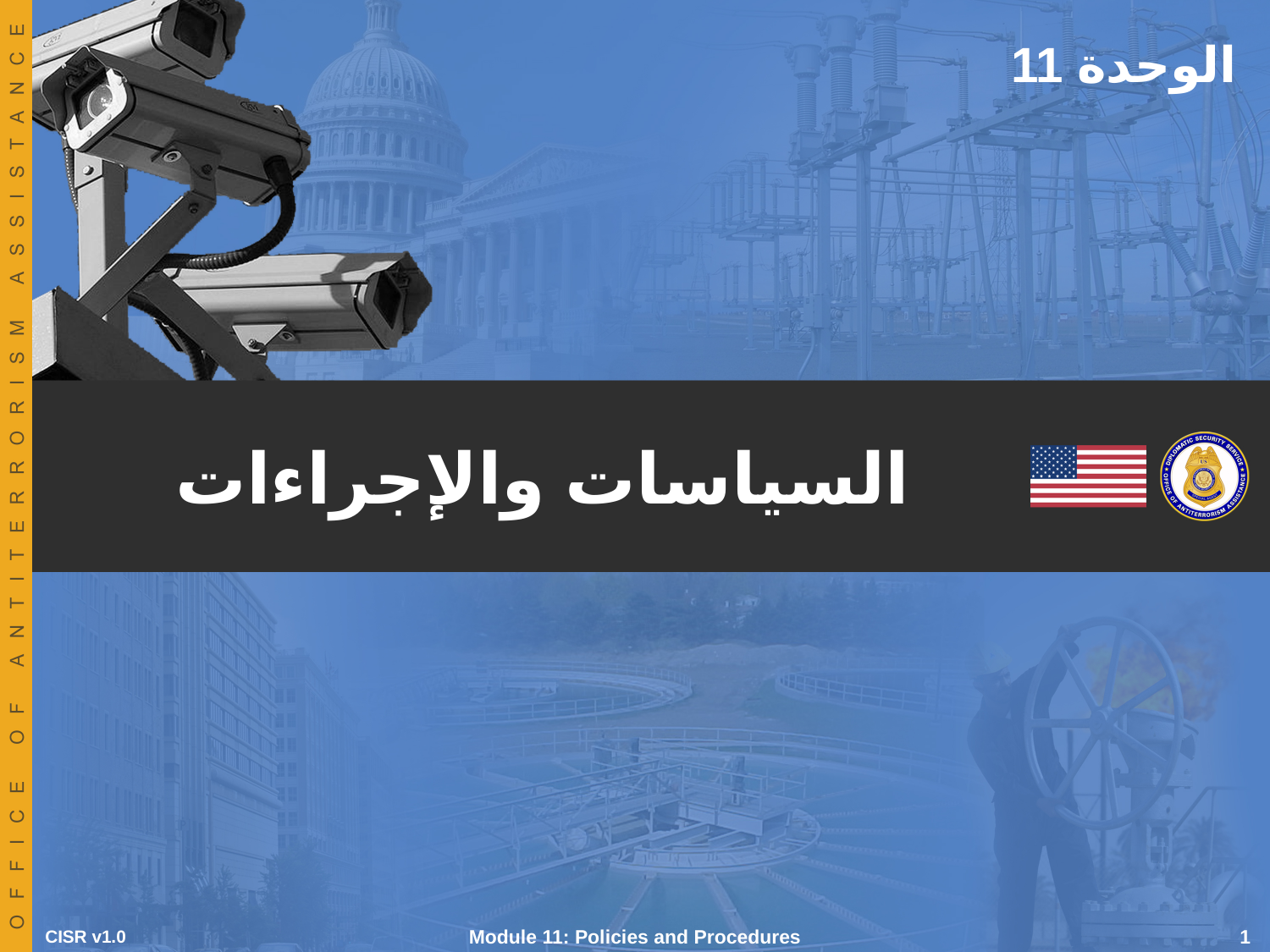

الوحدة 11
# السياسات والإجراءات
CISR v1.0
Module 11: Policies and Procedures
 1